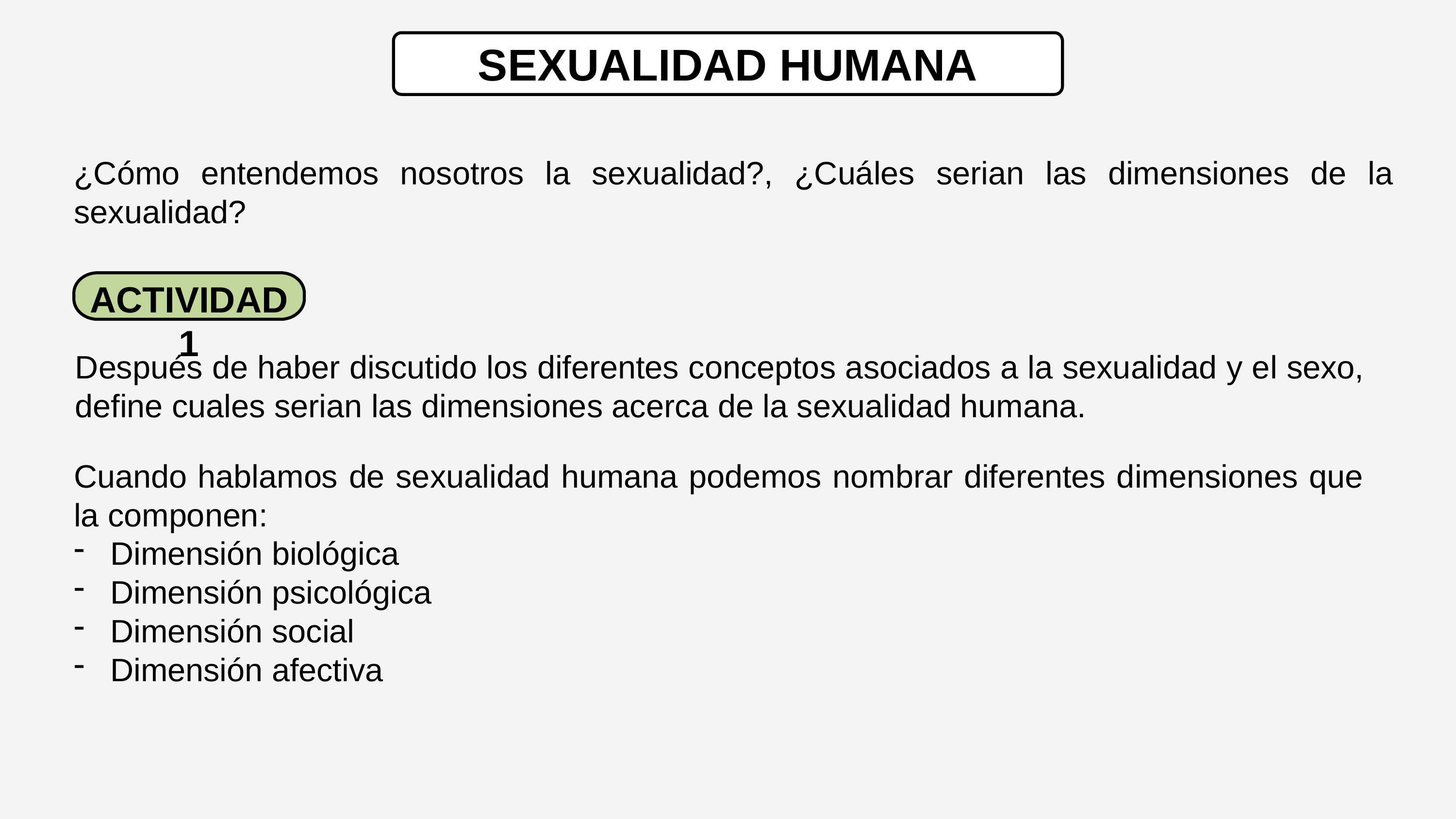

SEXUALIDAD HUMANA

¿Cómo entendemos nosotros la sexualidad?, ¿Cuáles serian las dimensiones de la sexualidad?

ACTIVIDAD 1
Después de haber discutido los diferentes conceptos asociados a la sexualidad y el sexo, define cuales serian las dimensiones acerca de la sexualidad humana.
Cuando hablamos de sexualidad humana podemos nombrar diferentes dimensiones que la componen:
Dimensión biológica
Dimensión psicológica
Dimensión social
Dimensión afectiva